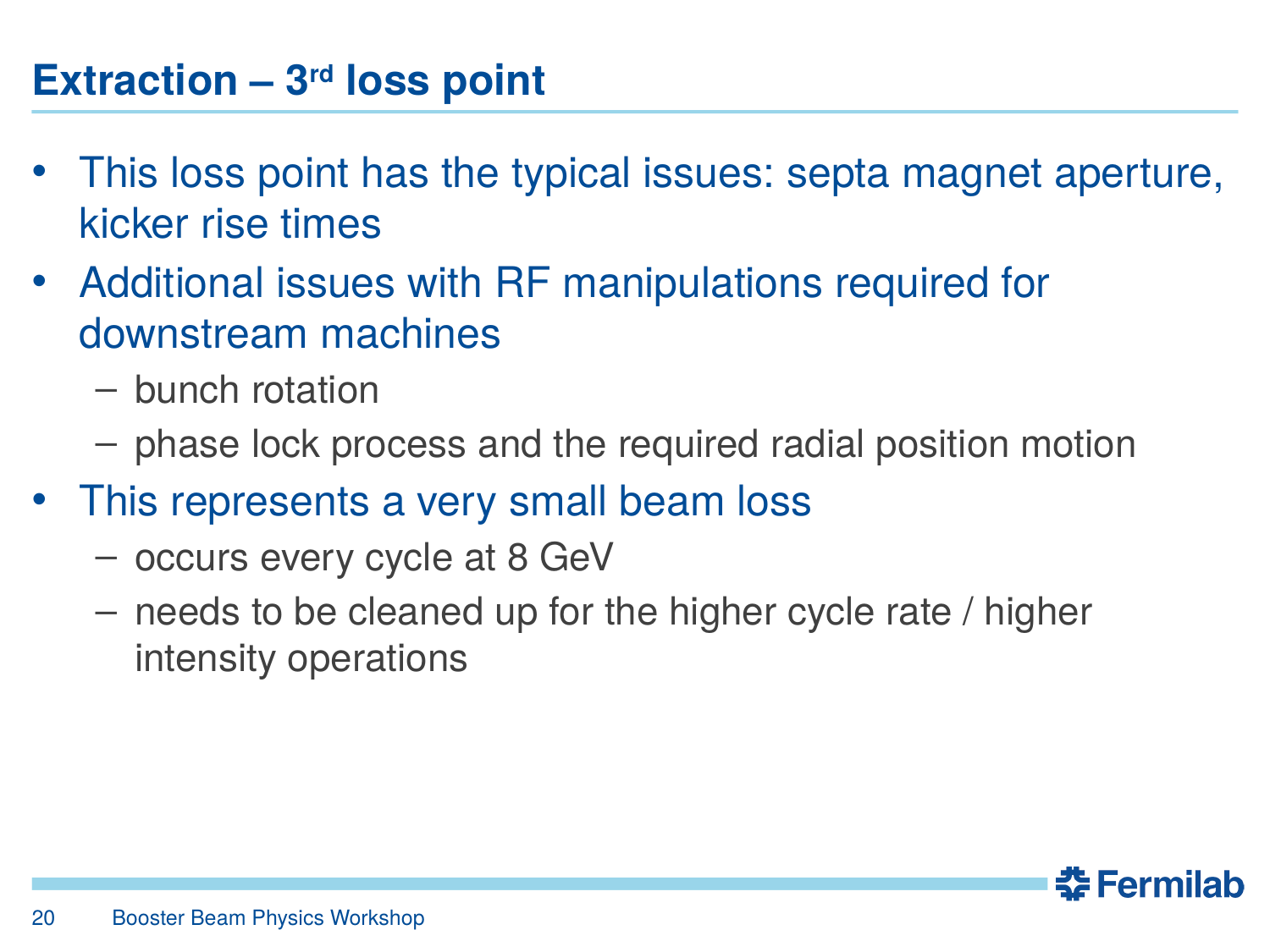

# Extraction – 3rd loss point
This loss point has the typical issues: septa magnet aperture, kicker rise times
Additional issues with RF manipulations required for downstream machines
bunch rotation
phase lock process and the required radial position motion
This represents a very small beam loss
occurs every cycle at 8 GeV
needs to be cleaned up for the higher cycle rate / higher intensity operations

20
Booster Beam Physics Workshop